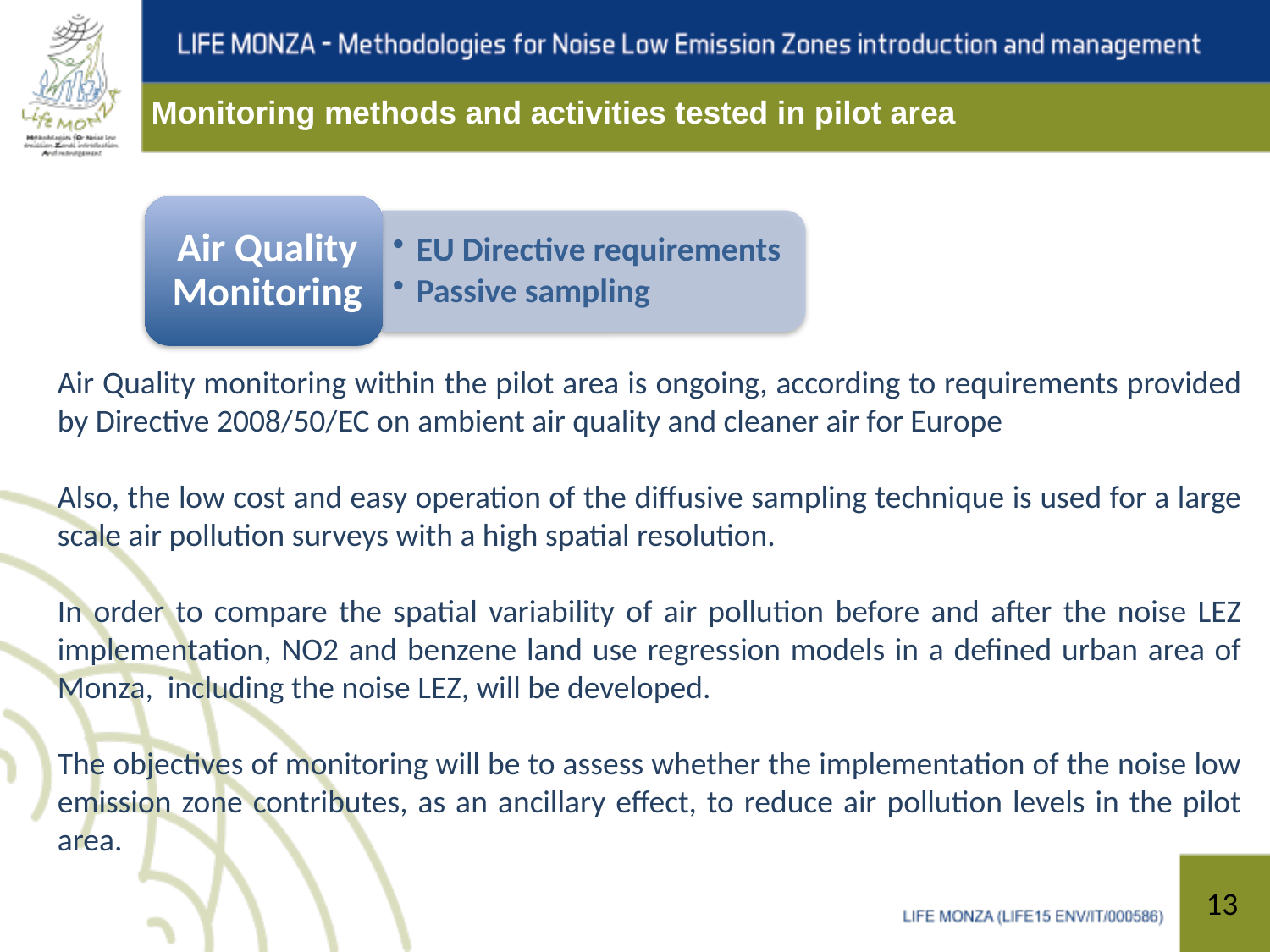

Monitoring methods and activities tested in pilot area
EU Directive requirements
Passive sampling
Air Quality Monitoring
Air Quality monitoring within the pilot area is ongoing, according to requirements provided by Directive 2008/50/EC on ambient air quality and cleaner air for Europe

Also, the low cost and easy operation of the diffusive sampling technique is used for a large scale air pollution surveys with a high spatial resolution.

In order to compare the spatial variability of air pollution before and after the noise LEZ implementation, NO2 and benzene land use regression models in a defined urban area of Monza,  including the noise LEZ, will be developed.

The objectives of monitoring will be to assess whether the implementation of the noise low emission zone contributes, as an ancillary effect, to reduce air pollution levels in the pilot area.
13